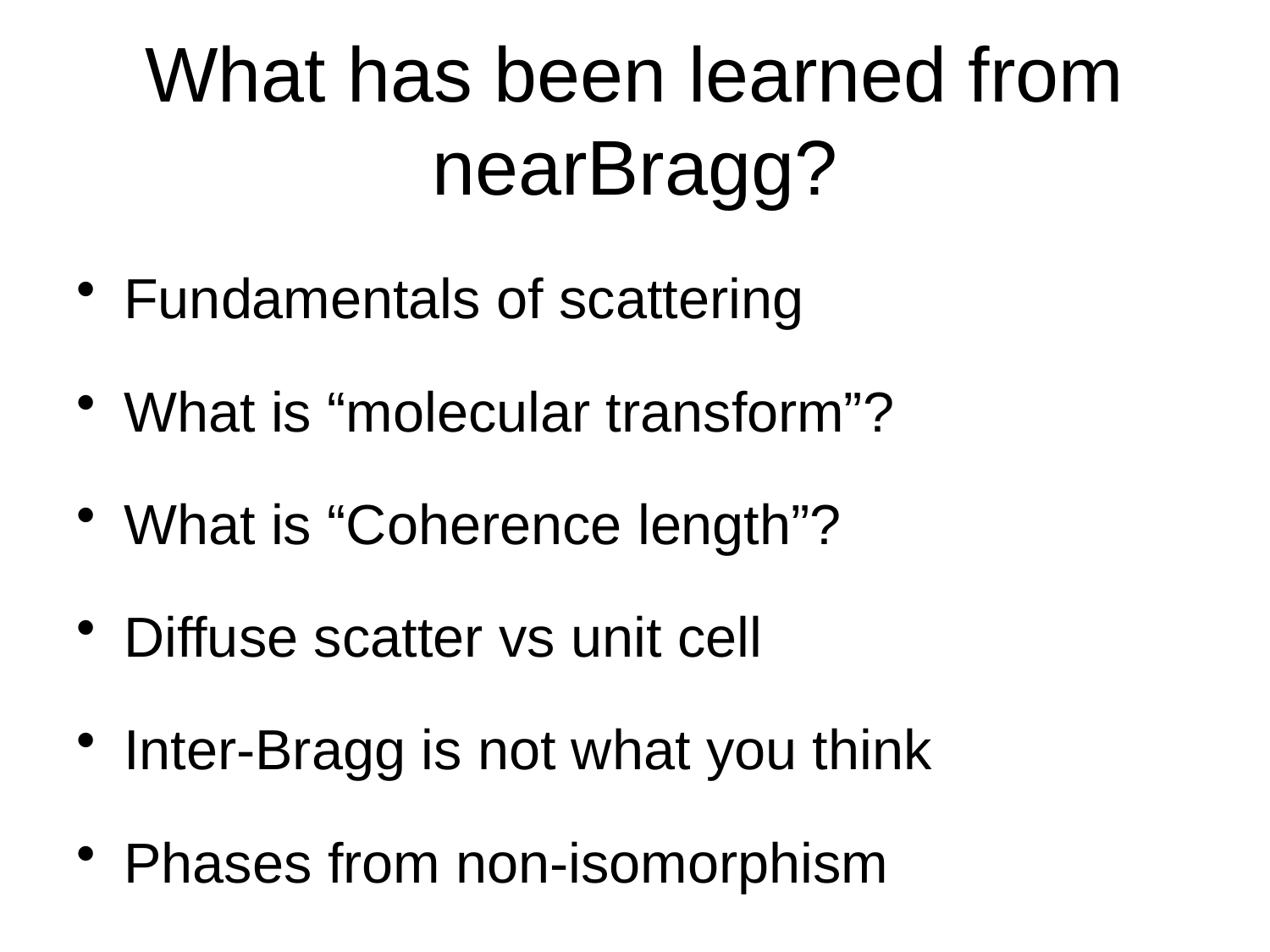

# What has been learned from nearBragg?
Fundamentals of scattering
What is “molecular transform”?
What is “Coherence length”?
Diffuse scatter vs unit cell
Inter-Bragg is not what you think
Phases from non-isomorphism